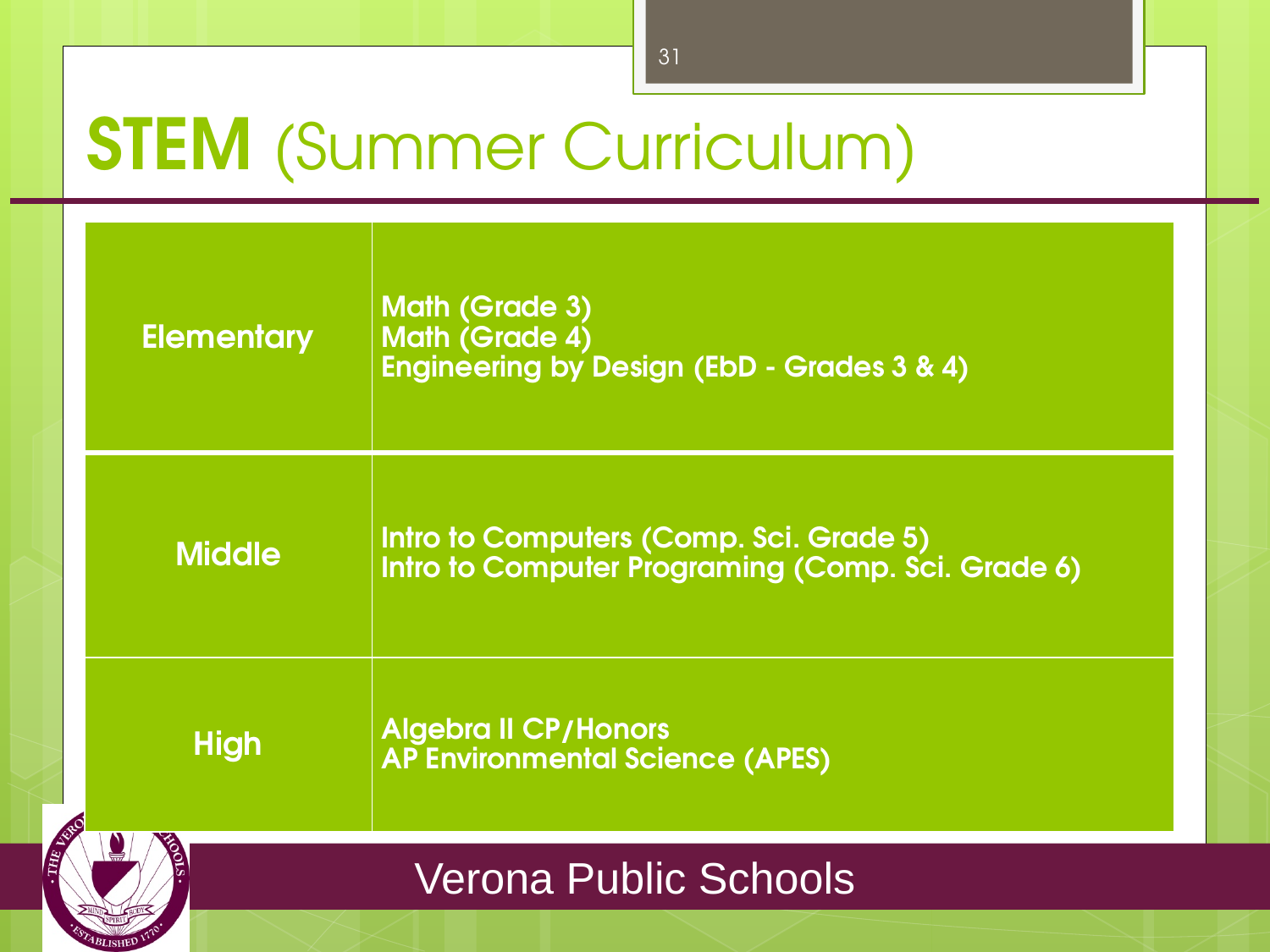

31
# STEM (Summer Curriculum)
| Elementary | Math (Grade 3) Math (Grade 4) Engineering by Design (EbD - Grades 3 & 4) |
| --- | --- |
| Middle | Intro to Computers (Comp. Sci. Grade 5) Intro to Computer Programing (Comp. Sci. Grade 6) |
| High | Algebra II CP/Honors AP Environmental Science (APES) |